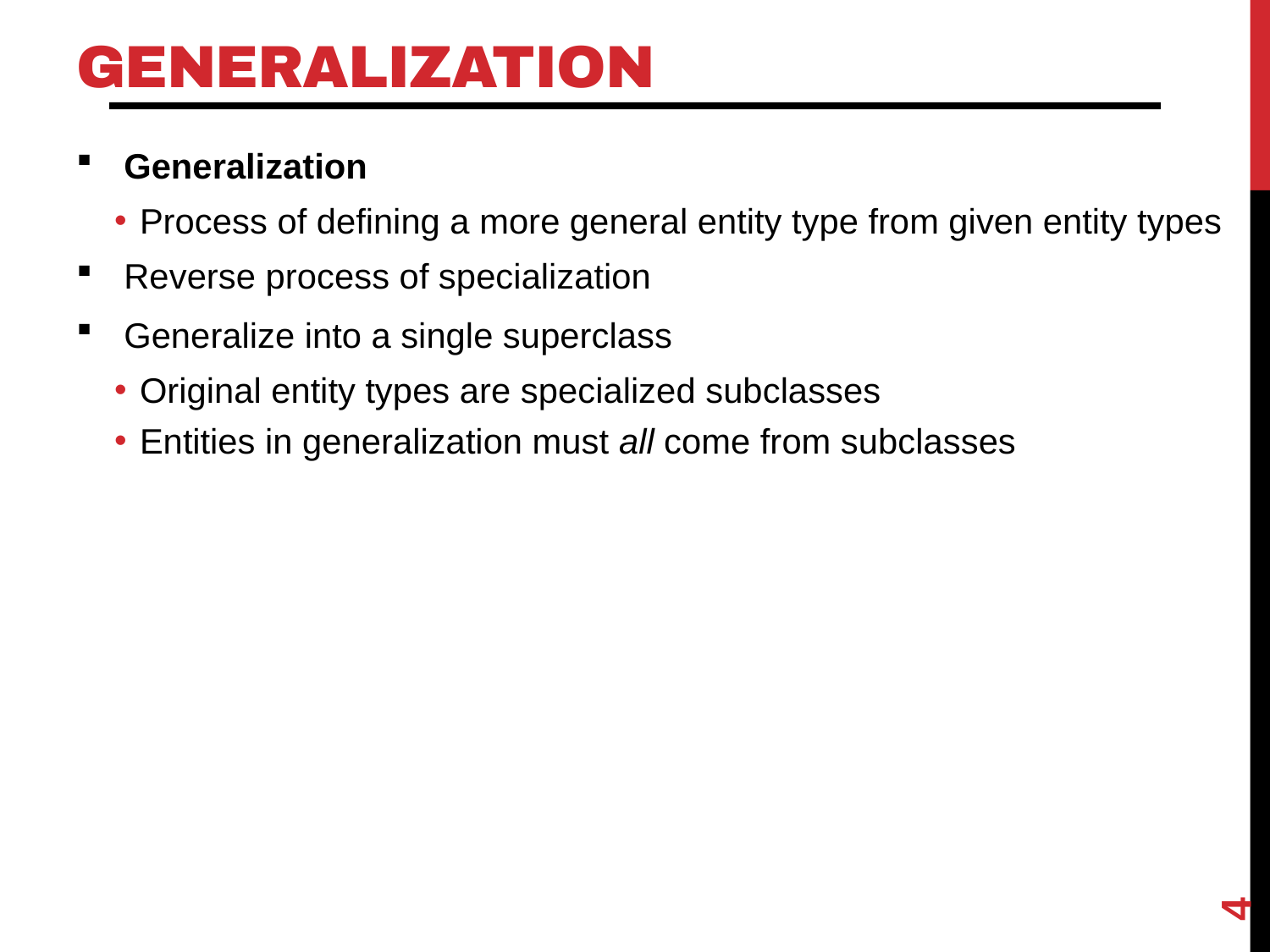

# Generalization
Generalization
Process of defining a more general entity type from given entity types
Reverse process of specialization
Generalize into a single superclass
Original entity types are specialized subclasses
Entities in generalization must all come from subclasses
4